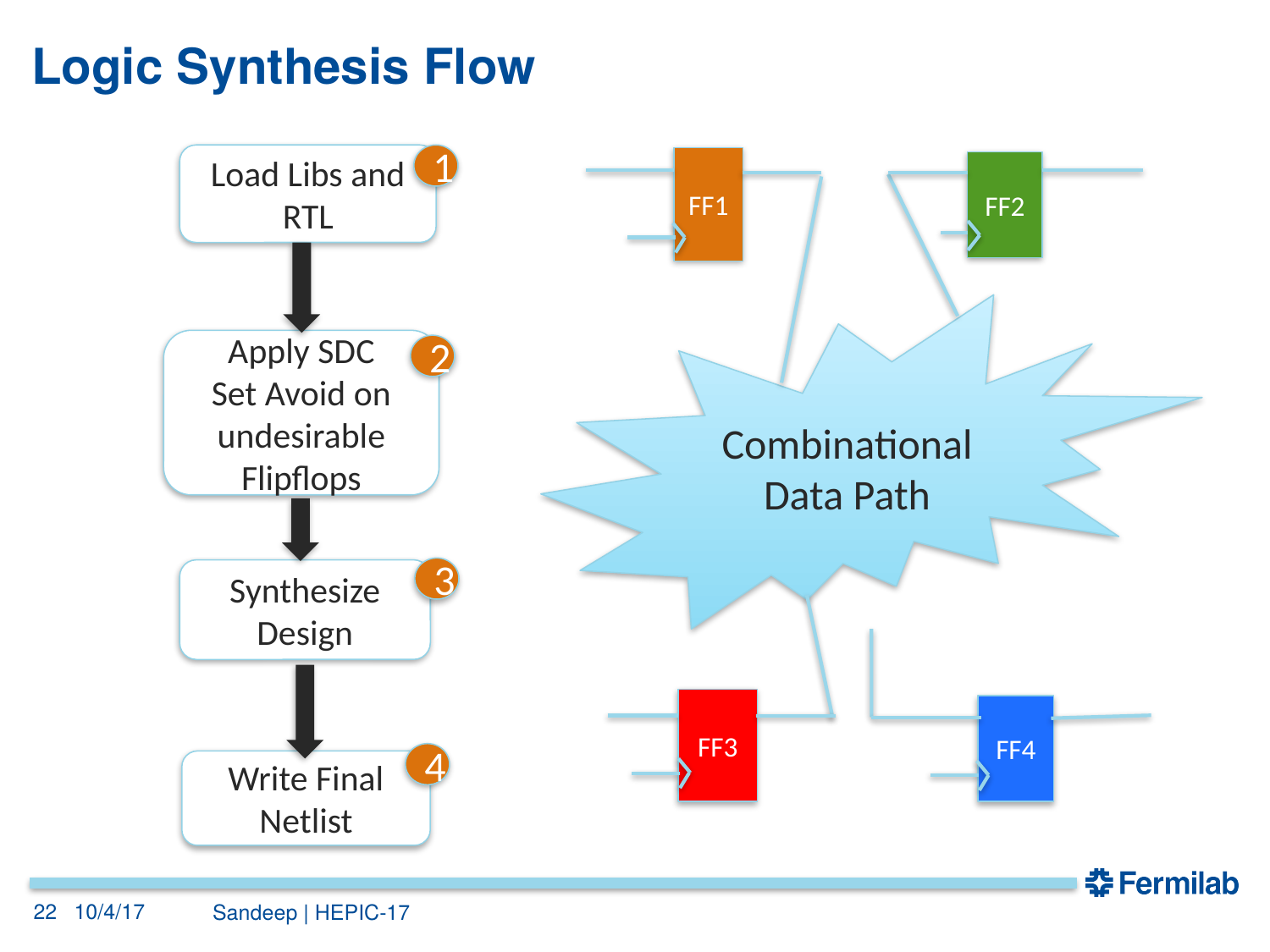

# Logic Synthesis Flow
Load Libs and RTL

Apply SDC
Set Avoid on undesirable Flipflops

Synthesize Design
Write Final Netlist
1
FF1
FF2
Combinational Data Path
FF3
FF4
2
3

4
10/4/17
22
Sandeep | HEPIC-17